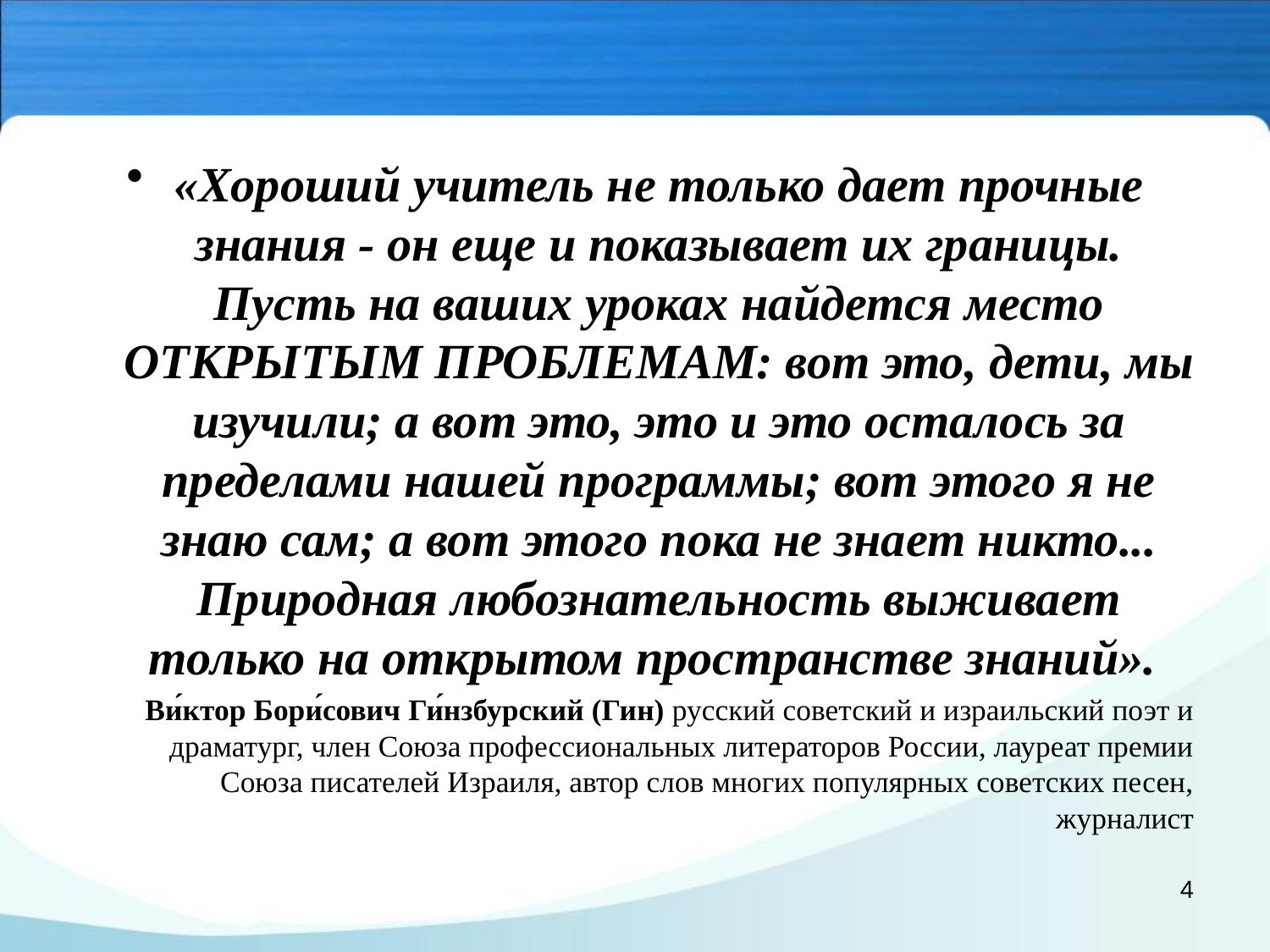

«Хороший учитель не только дает прочные знания - он еще и показывает их границы. Пусть на ваших уроках найдется место ОТКРЫТЫМ ПРОБЛЕМАМ: вот это, дети, мы изучили; а вот это, это и это осталось за пределами нашей программы; вот этого я не знаю сам; а вот этого пока не знает никто... Природная любознательность выживает только на открытом пространстве знаний».
Ви́ктор Бори́сович Ги́нзбурский (Гин) русский советский и израильский поэт и драматург, член Союза профессиональных литераторов России, лауреат премии Союза писателей Израиля, автор слов многих популярных советских песен, журналист

4